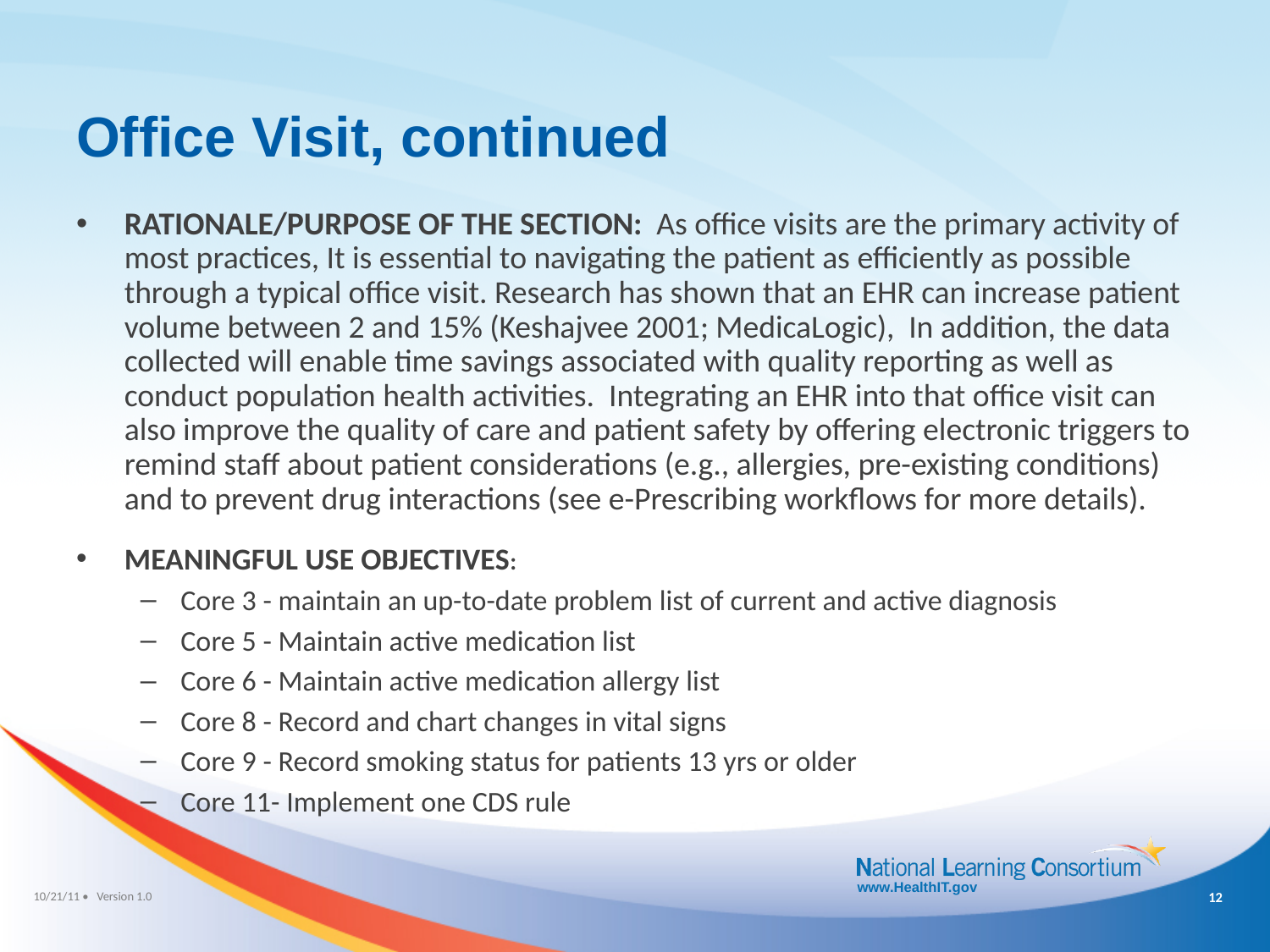

Office Visit, continued
RATIONALE/PURPOSE OF THE SECTION:  As office visits are the primary activity of most practices, It is essential to navigating the patient as efficiently as possible through a typical office visit. Research has shown that an EHR can increase patient volume between 2 and 15% (Keshajvee 2001; MedicaLogic),  In addition, the data collected will enable time savings associated with quality reporting as well as conduct population health activities.  Integrating an EHR into that office visit can also improve the quality of care and patient safety by offering electronic triggers to remind staff about patient considerations (e.g., allergies, pre-existing conditions) and to prevent drug interactions (see e-Prescribing workflows for more details).

MEANINGFUL USE OBJECTIVES:
Core 3 - maintain an up-to-date problem list of current and active diagnosis
Core 5 - Maintain active medication list
Core 6 - Maintain active medication allergy list
Core 8 - Record and chart changes in vital signs
Core 9 - Record smoking status for patients 13 yrs or older
Core 11- Implement one CDS rule

12